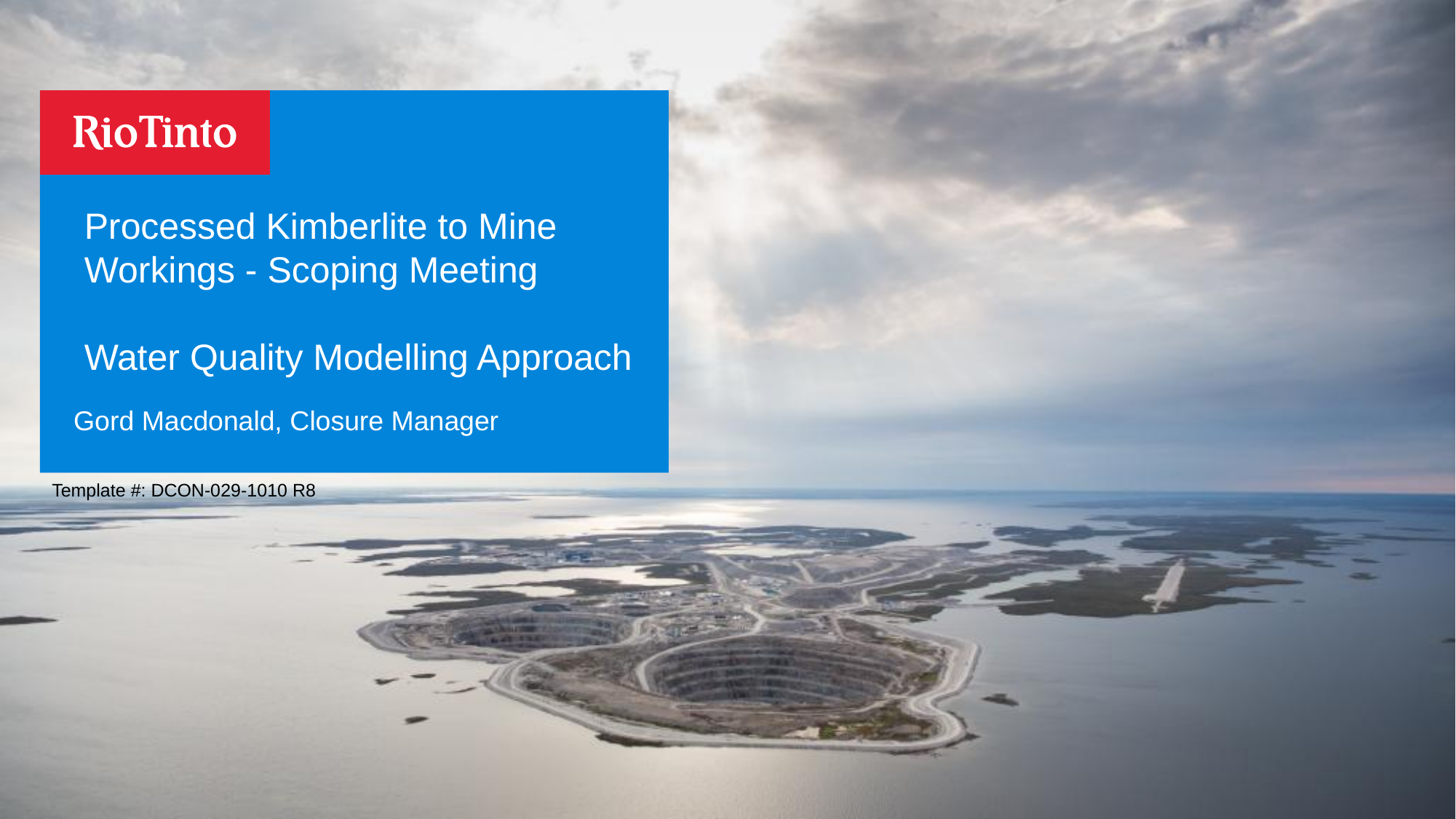

#
Processed Kimberlite to Mine
Workings - Scoping Meeting

Water Quality Modelling Approach
Gord Macdonald, Closure Manager
Template #: DCON-029-1010 R8